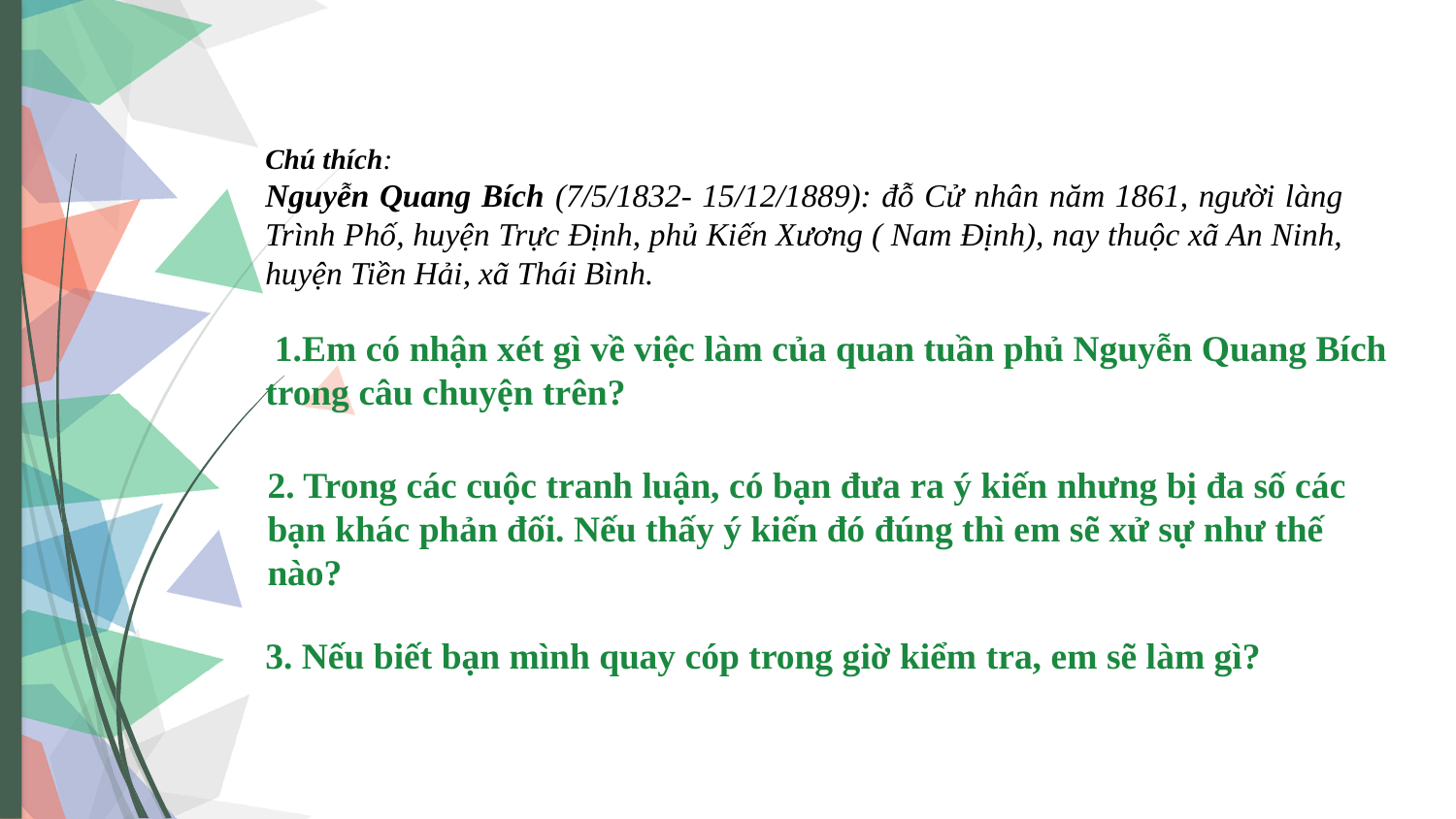

Chú thích:
Nguyễn Quang Bích (7/5/1832- 15/12/1889): đỗ Cử nhân năm 1861, người làng Trình Phố, huyện Trực Định, phủ Kiến Xương ( Nam Định), nay thuộc xã An Ninh, huyện Tiền Hải, xã Thái Bình.
 1.Em có nhận xét gì về việc làm của quan tuần phủ Nguyễn Quang Bích
trong câu chuyện trên?
2. Trong các cuộc tranh luận, có bạn đưa ra ý kiến nhưng bị đa số các bạn khác phản đối. Nếu thấy ý kiến đó đúng thì em sẽ xử sự như thế
nào?
3. Nếu biết bạn mình quay cóp trong giờ kiểm tra, em sẽ làm gì?